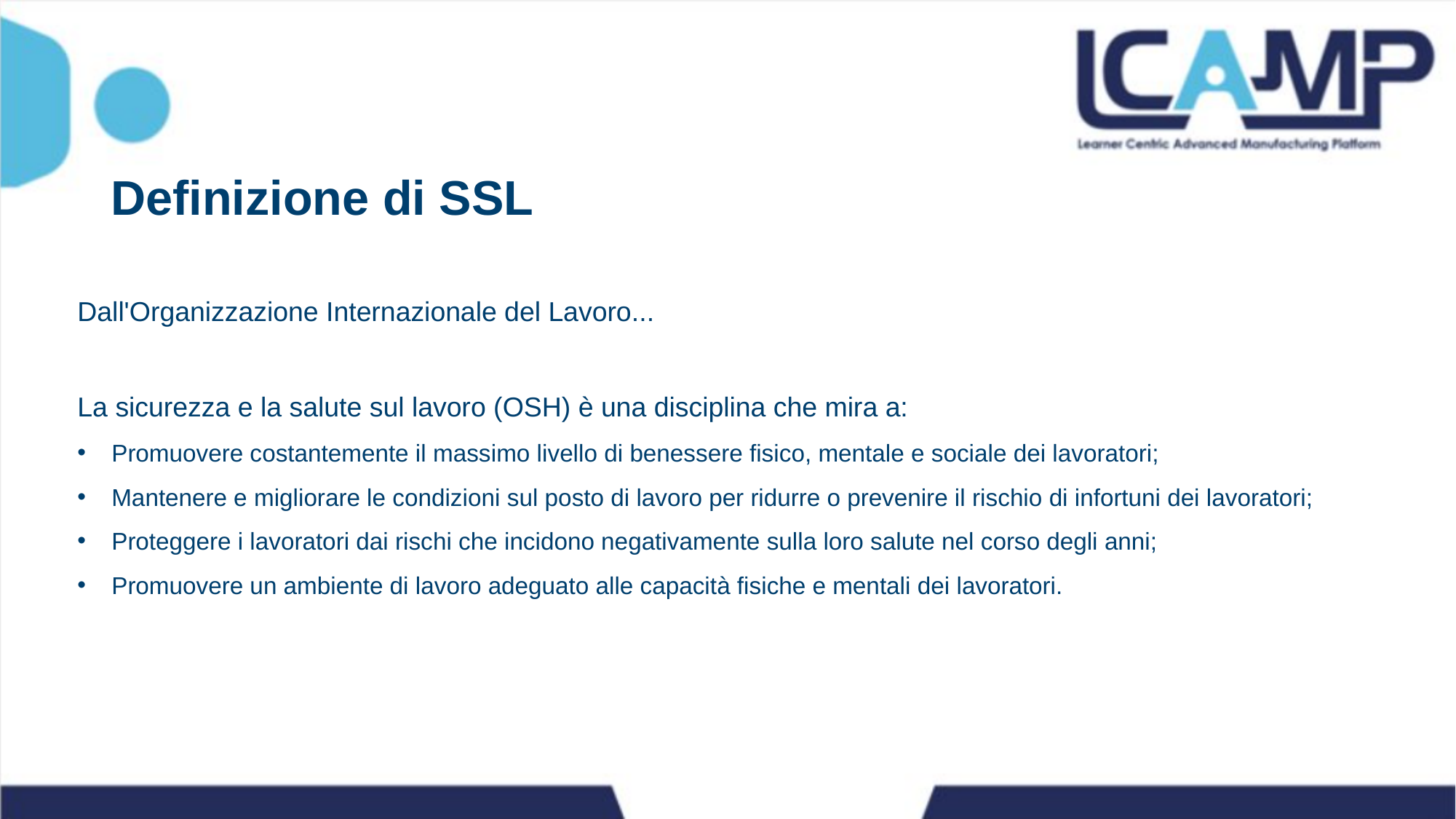

Definizione di SSL
Dall'Organizzazione Internazionale del Lavoro...

La sicurezza e la salute sul lavoro (OSH) è una disciplina che mira a:
Promuovere costantemente il massimo livello di benessere fisico, mentale e sociale dei lavoratori;
Mantenere e migliorare le condizioni sul posto di lavoro per ridurre o prevenire il rischio di infortuni dei lavoratori;
Proteggere i lavoratori dai rischi che incidono negativamente sulla loro salute nel corso degli anni;
Promuovere un ambiente di lavoro adeguato alle capacità fisiche e mentali dei lavoratori.

8